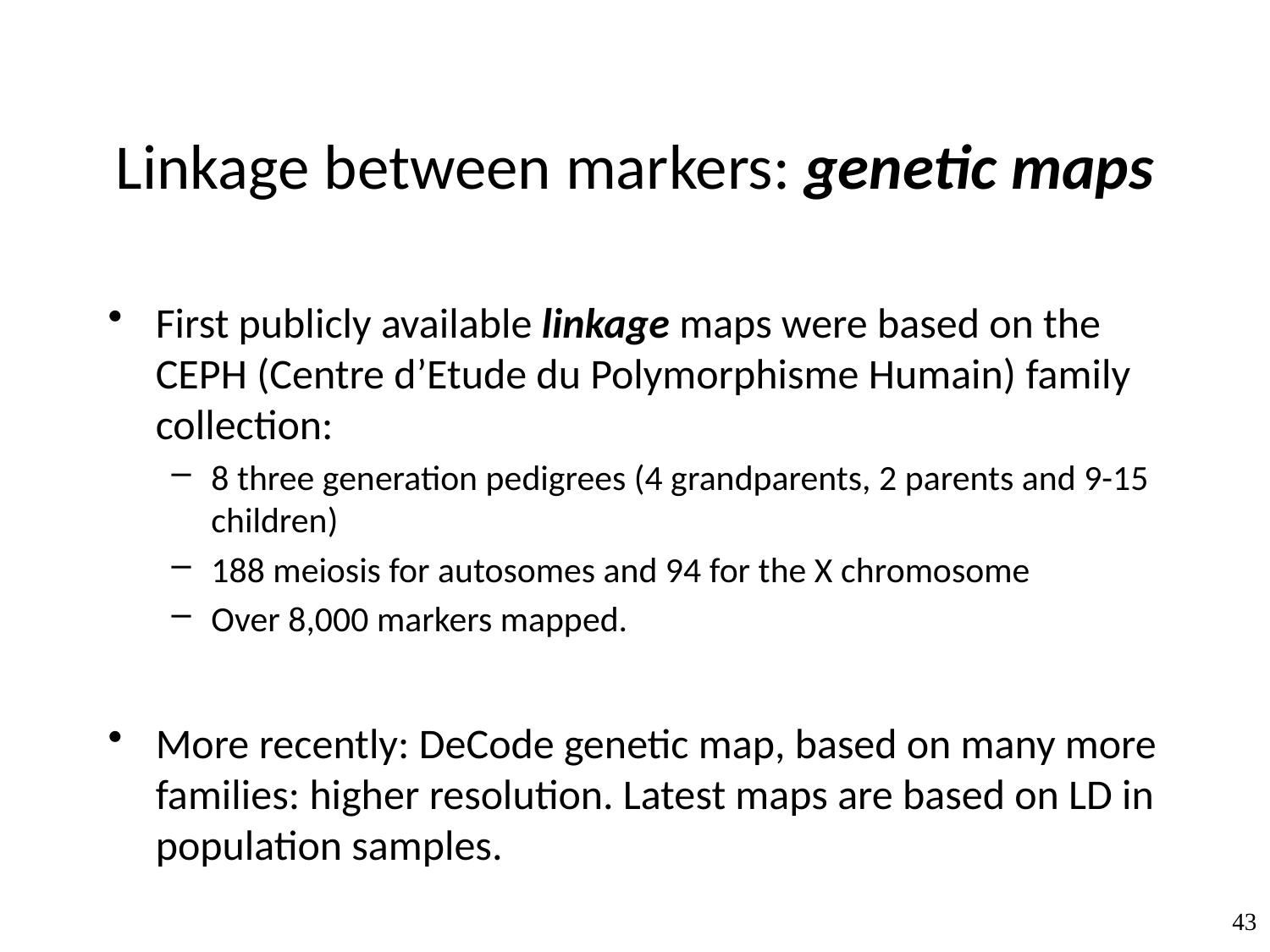

# Linkage between markers: genetic maps
First publicly available linkage maps were based on the CEPH (Centre d’Etude du Polymorphisme Humain) family collection:
8 three generation pedigrees (4 grandparents, 2 parents and 9-15 children)
188 meiosis for autosomes and 94 for the X chromosome
Over 8,000 markers mapped.

More recently: DeCode genetic map, based on many more families: higher resolution. Latest maps are based on LD in population samples.

43